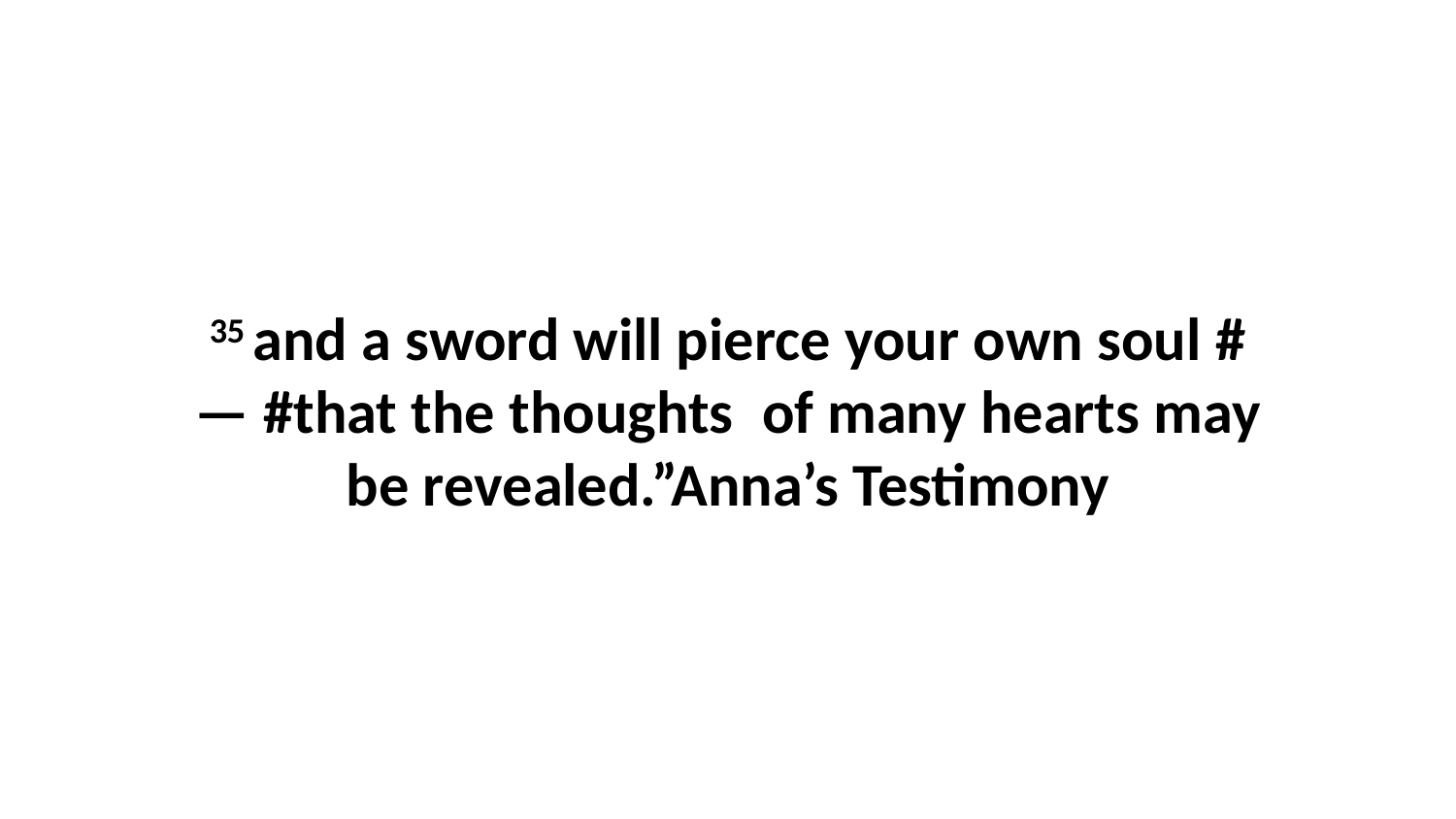

35 and a sword will pierce your own soul #— #that the thoughts  of many hearts may be revealed.”Anna’s Testimony